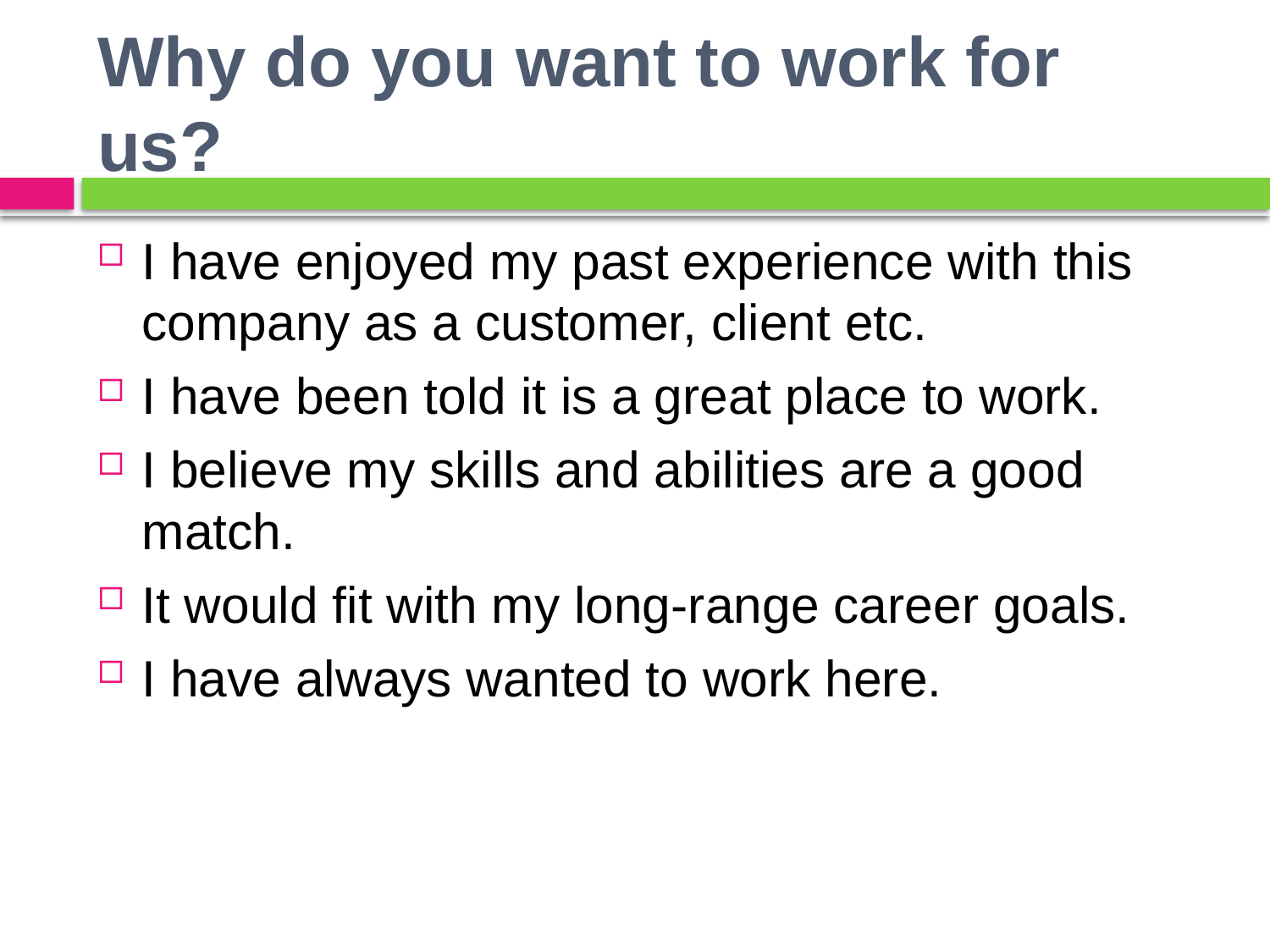

# Why do you want to work for us?
I have enjoyed my past experience with this company as a customer, client etc.
I have been told it is a great place to work.
I believe my skills and abilities are a good match.
It would fit with my long-range career goals.
I have always wanted to work here.